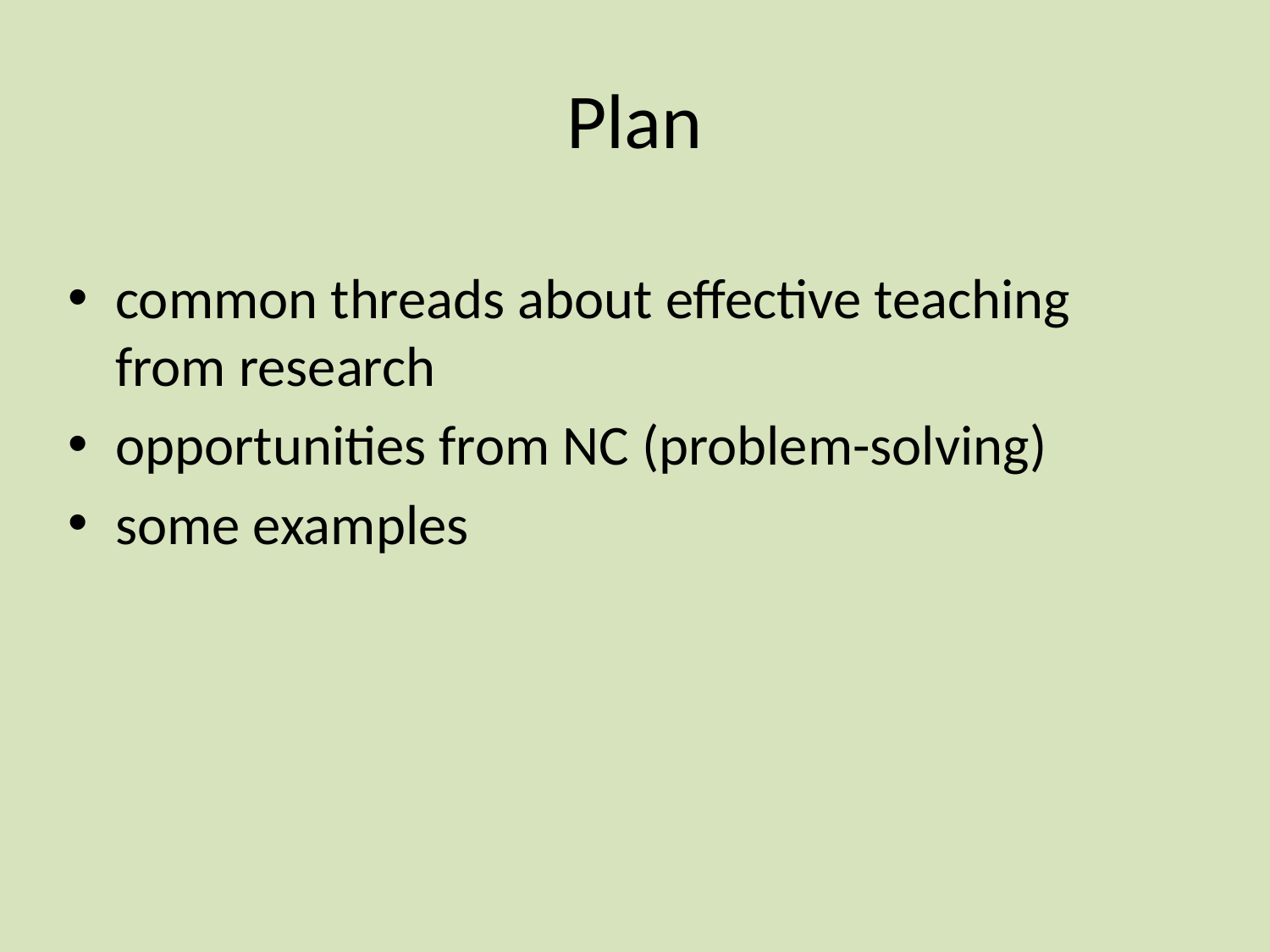

# Plan
common threads about effective teaching from research
opportunities from NC (problem-solving)
some examples